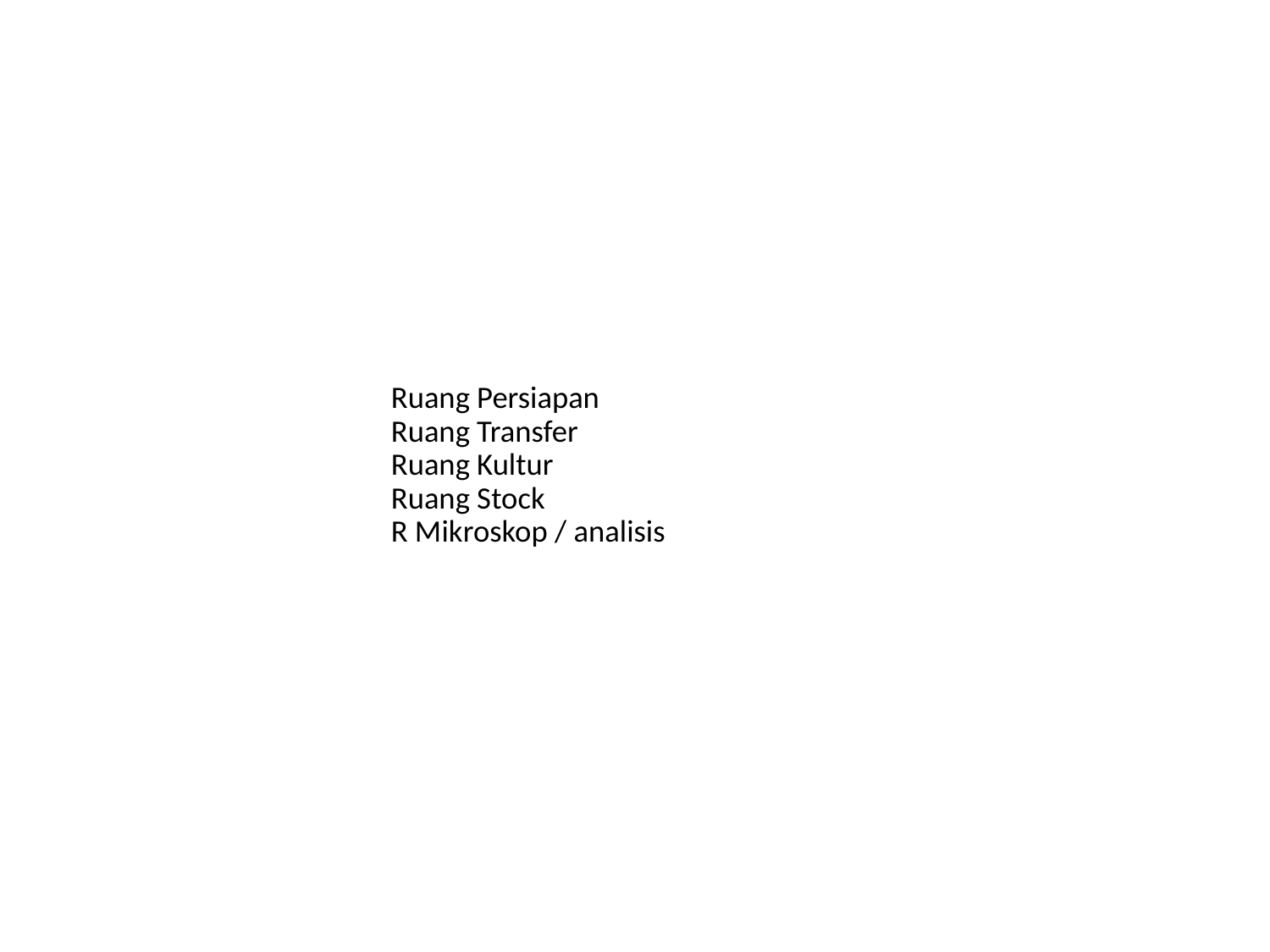

# Ruang Persiapan Ruang Transfer Ruang Kultur Ruang Stock R Mikroskop / analisis